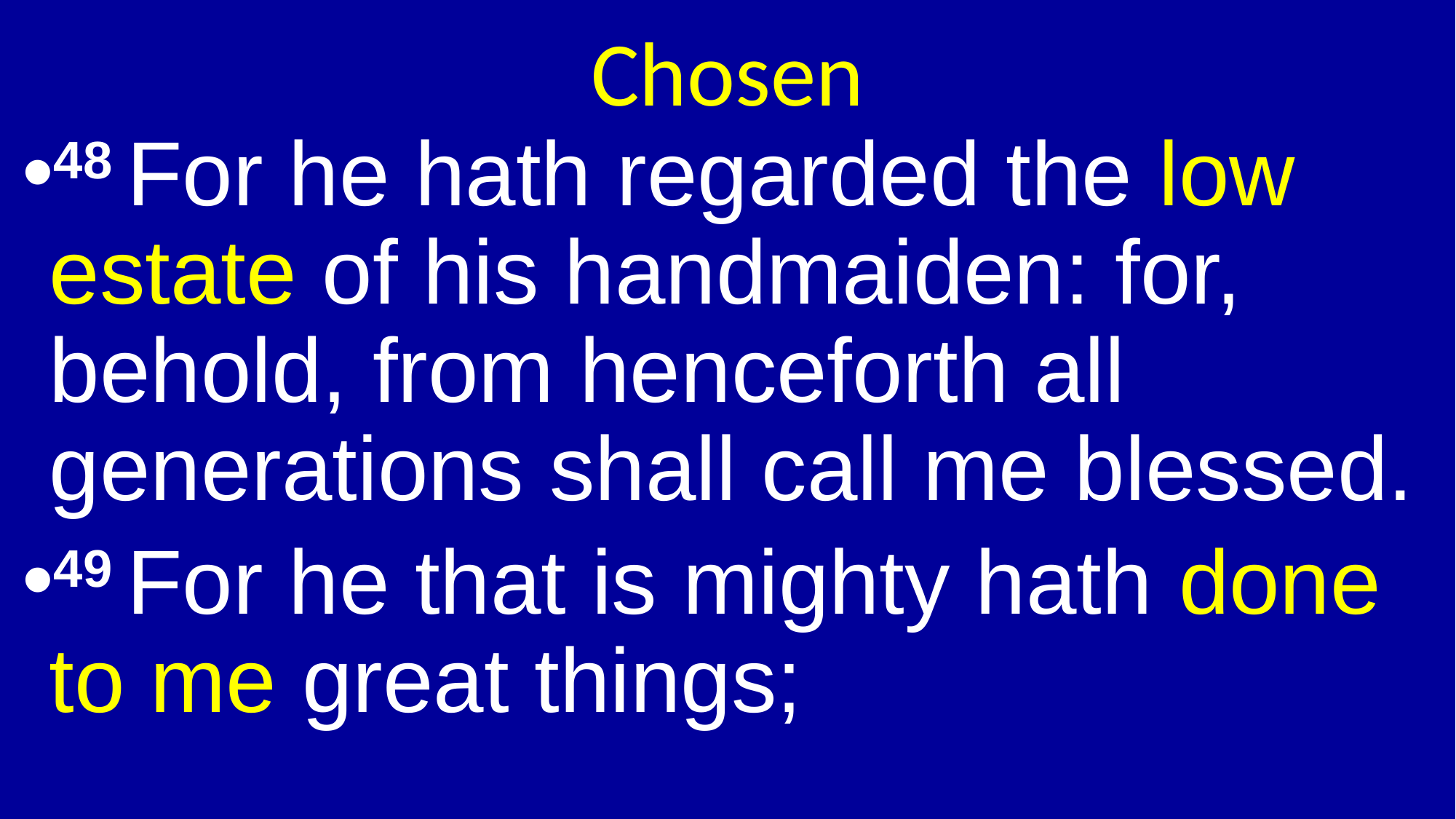

# Chosen
48 For he hath regarded the low estate of his handmaiden: for, behold, from henceforth all generations shall call me blessed.
49 For he that is mighty hath done to me great things;